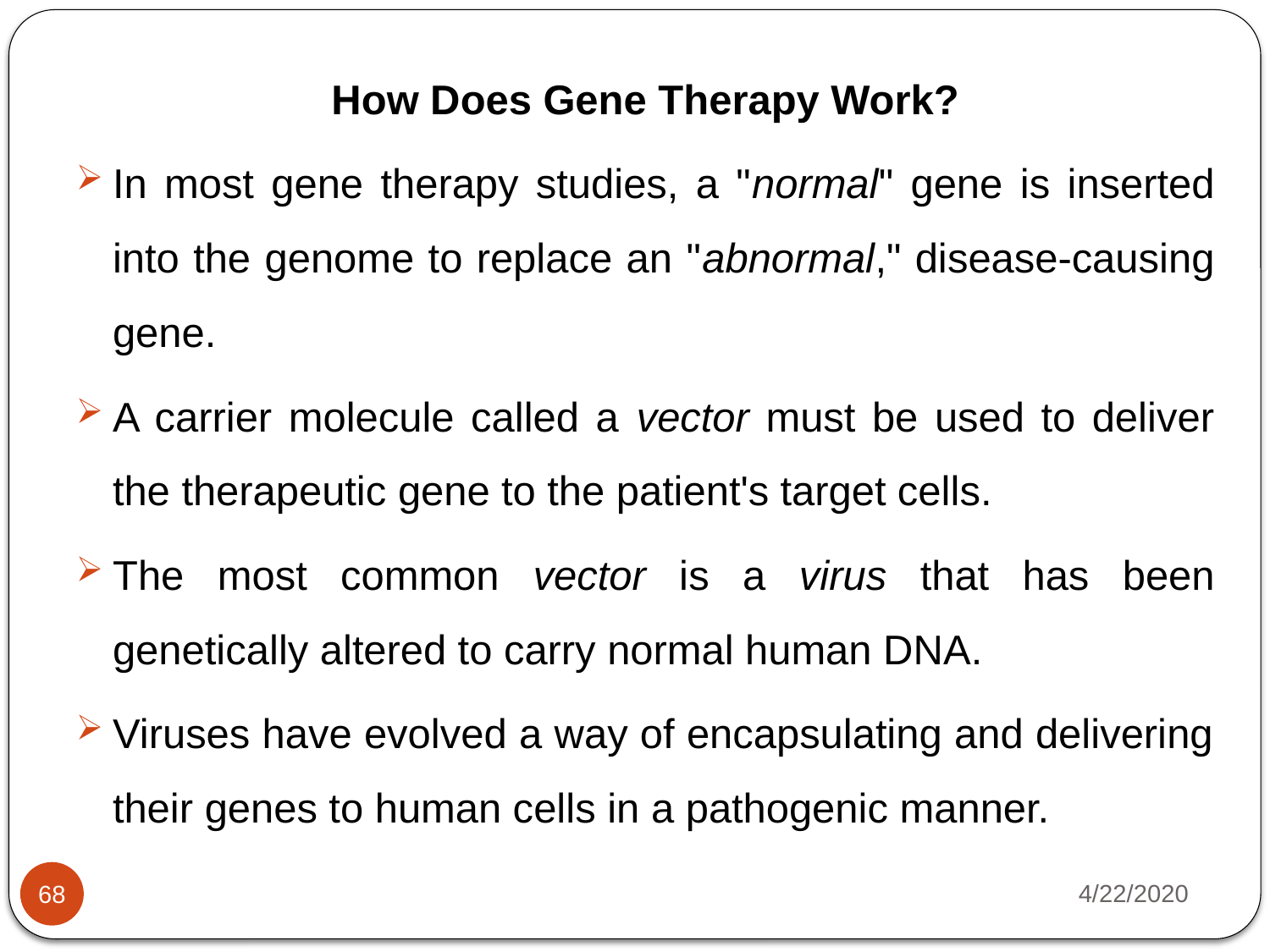

How Does Gene Therapy Work?
In most gene therapy studies, a "normal" gene is inserted into the genome to replace an "abnormal," disease-causing gene.
A carrier molecule called a vector must be used to deliver the therapeutic gene to the patient's target cells.
The most common vector is a virus that has been genetically altered to carry normal human DNA.
Viruses have evolved a way of encapsulating and delivering their genes to human cells in a pathogenic manner.

4/22/2020
68